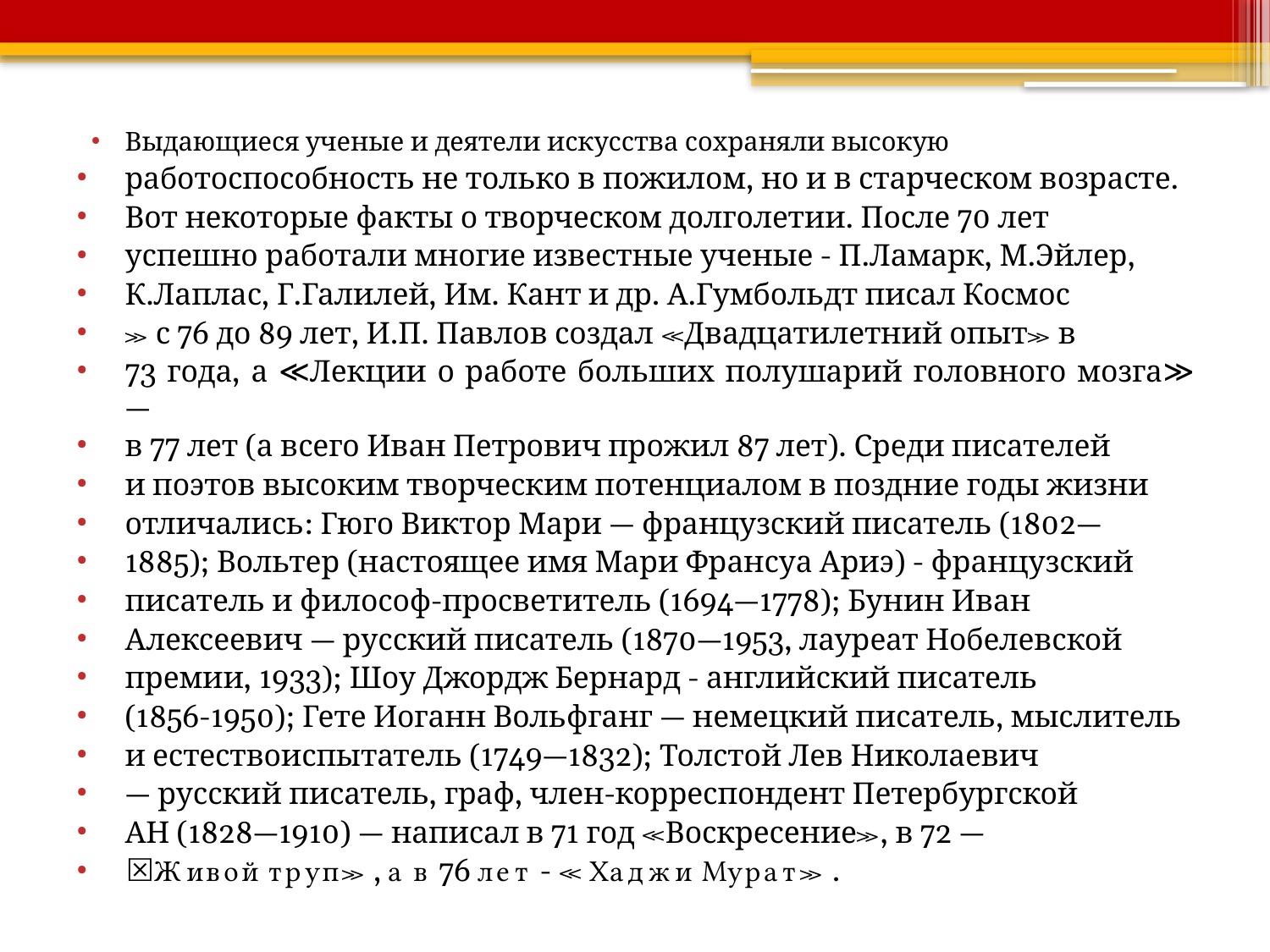

#
Выдающиеся ученые и деятели искусства сохраняли высокую
работоспособность не только в пожилом, но и в старческом возрасте.
Вот некоторые факты о творческом долголетии. После 70 лет
успешно работали многие известные ученые - П.Ламарк, М.Эйлер,
К.Лаплас, Г.Галилей, Им. Кант и др. А.Гумбольдт писал ≪Космос
≫ с 76 до 89 лет, И.П. Павлов создал ≪Двадцатилетний опыт≫ в
73 года, а ≪Лекции о работе больших полушарий головного мозга≫ —
в 77 лет (а всего Иван Петрович прожил 87 лет). Среди писателей
и поэтов высоким творческим потенциалом в поздние годы жизни
отличались: Гюго Виктор Мари — французский писатель (1802—
1885); Вольтер (настоящее имя Мари Франсуа Ариэ) - французский
писатель и философ-просветитель (1694—1778); Бунин Иван
Алексеевич — русский писатель (1870—1953, лауреат Нобелевской
премии, 1933); Шоу Джордж Бернард - английский писатель
(1856-1950); Гете Иоганн Вольфганг — немецкий писатель, мыслитель
и естествоиспытатель (1749—1832); Толстой Лев Николаевич
— русский писатель, граф, член-корреспондент Петербургской
АН (1828—1910) — написал в 71 год ≪Воскресение≫, в 72 —
≪Живой труп≫, а в 76 лет - ≪Хаджи Мурат≫.